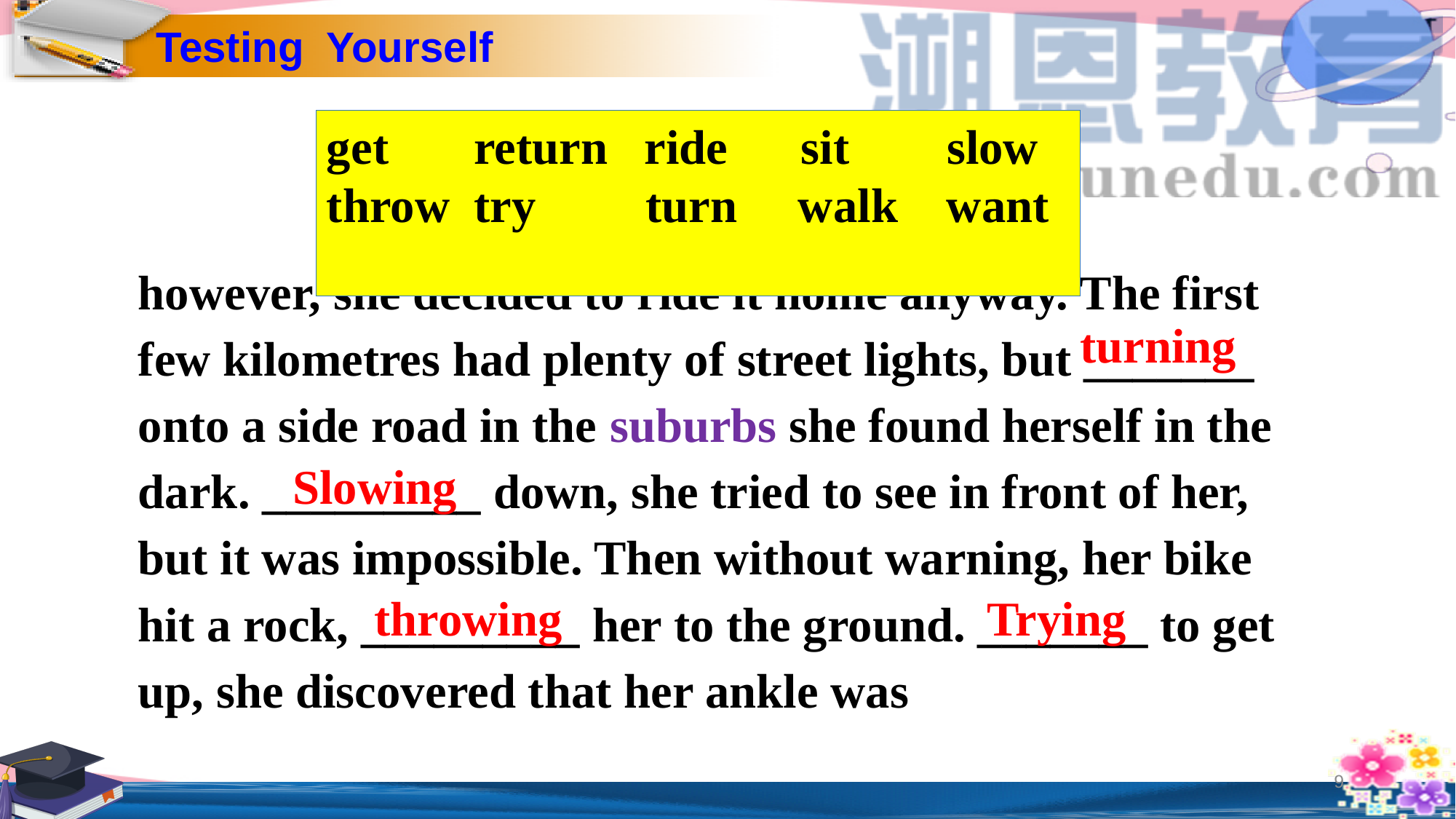

Testing  Yourself
get       return   ride      sit        slow  throw  try         turn     walk    want
however, she decided to ride it home anyway. The first few kilometres had plenty of street lights, but _______ onto a side road in the suburbs she found herself in the dark. _________ down, she tried to see in front of her, but it was impossible. Then without warning, her bike hit a rock, _________ her to the ground. _______ to get up, she discovered that her ankle was
turning
Slowing
Trying
throwing